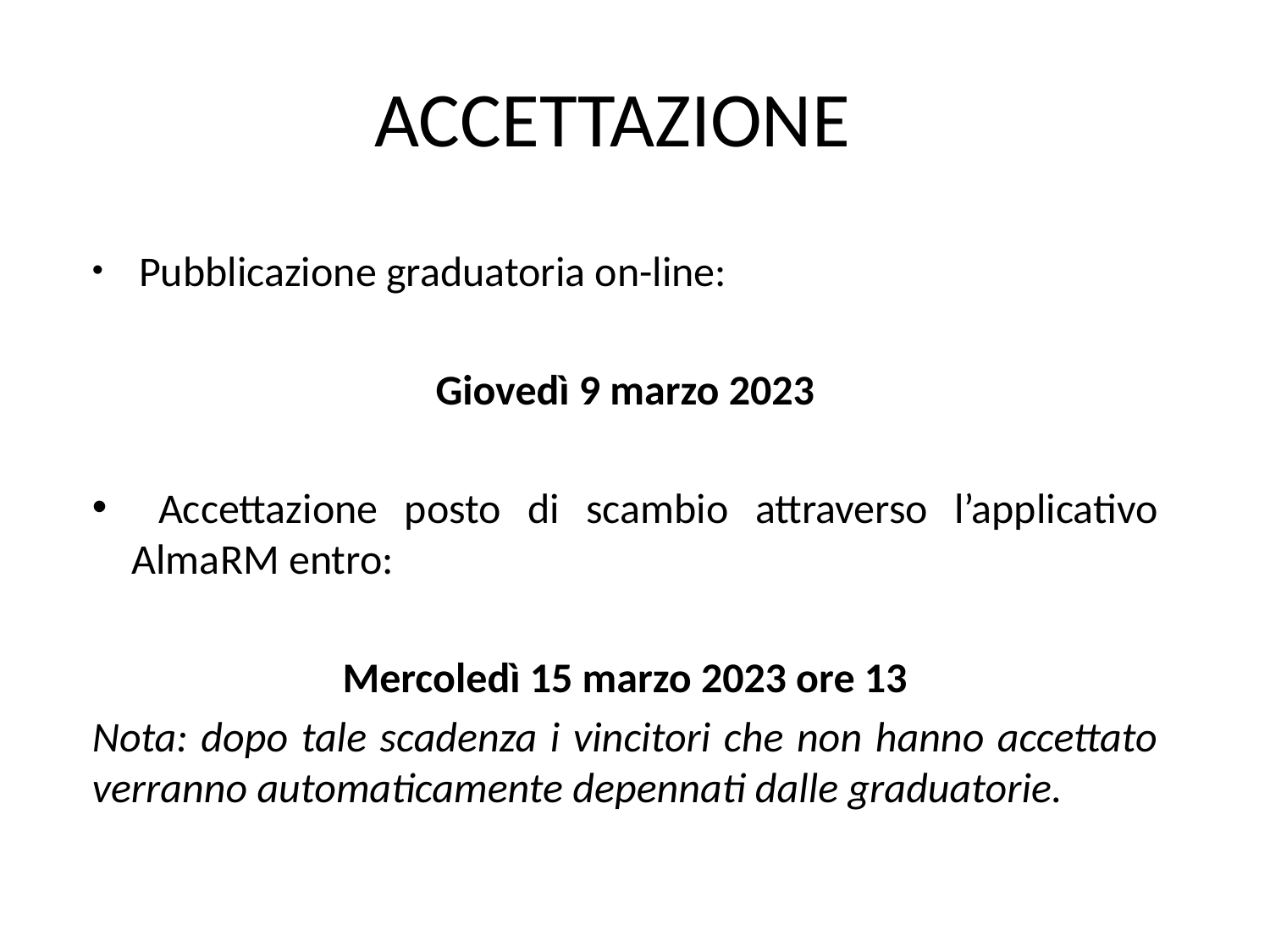

# ACCETTAZIONE
 Pubblicazione graduatoria on-line:

Giovedì 9 marzo 2023

 Accettazione posto di scambio attraverso l’applicativo AlmaRM entro:

Mercoledì 15 marzo 2023 ore 13
Nota: dopo tale scadenza i vincitori che non hanno accettato verranno automaticamente depennati dalle graduatorie.